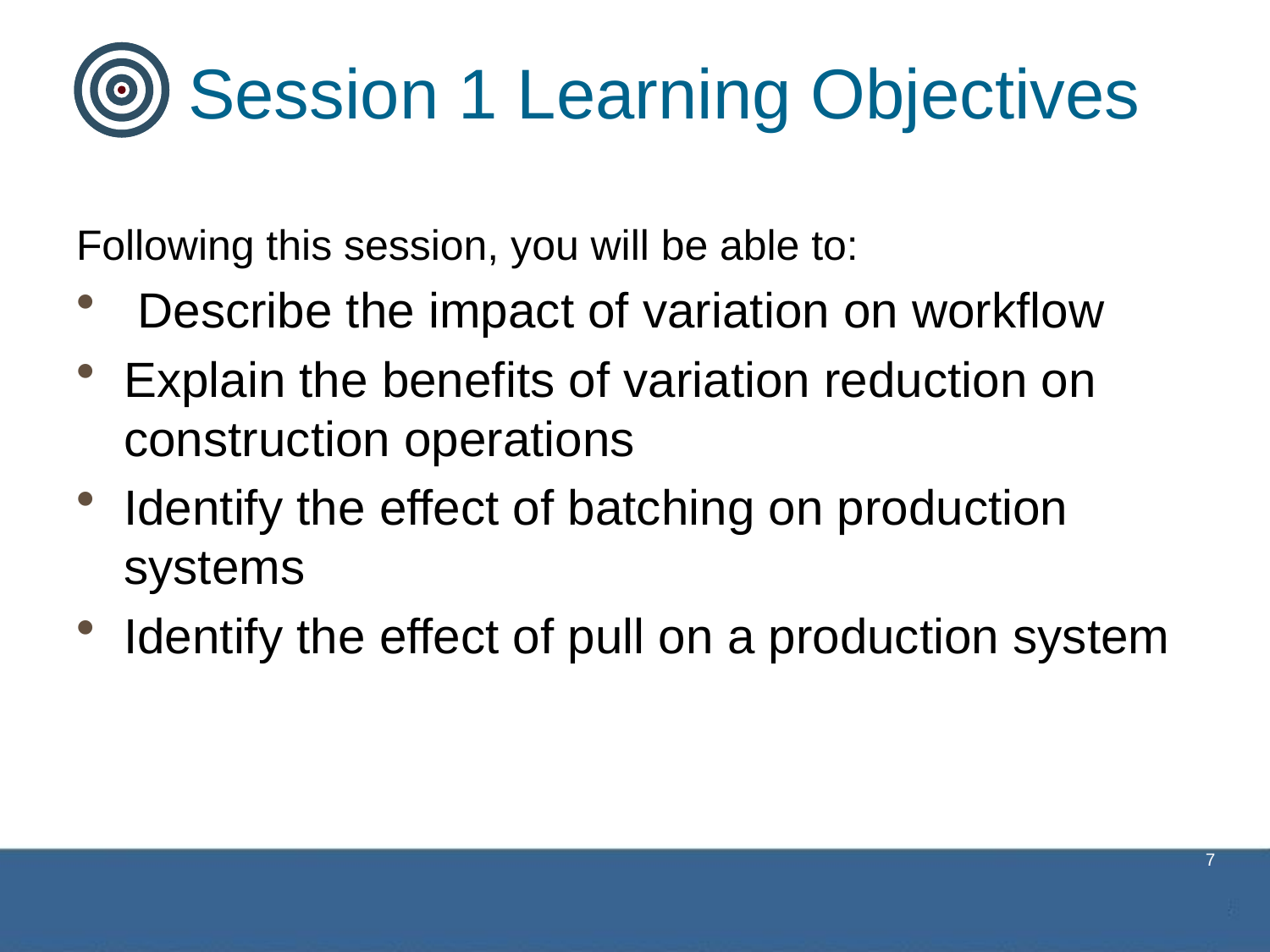

# Session 1 Learning Objectives

Following this session, you will be able to:
 Describe the impact of variation on workflow
Explain the benefits of variation reduction on construction operations
Identify the effect of batching on production systems
Identify the effect of pull on a production system